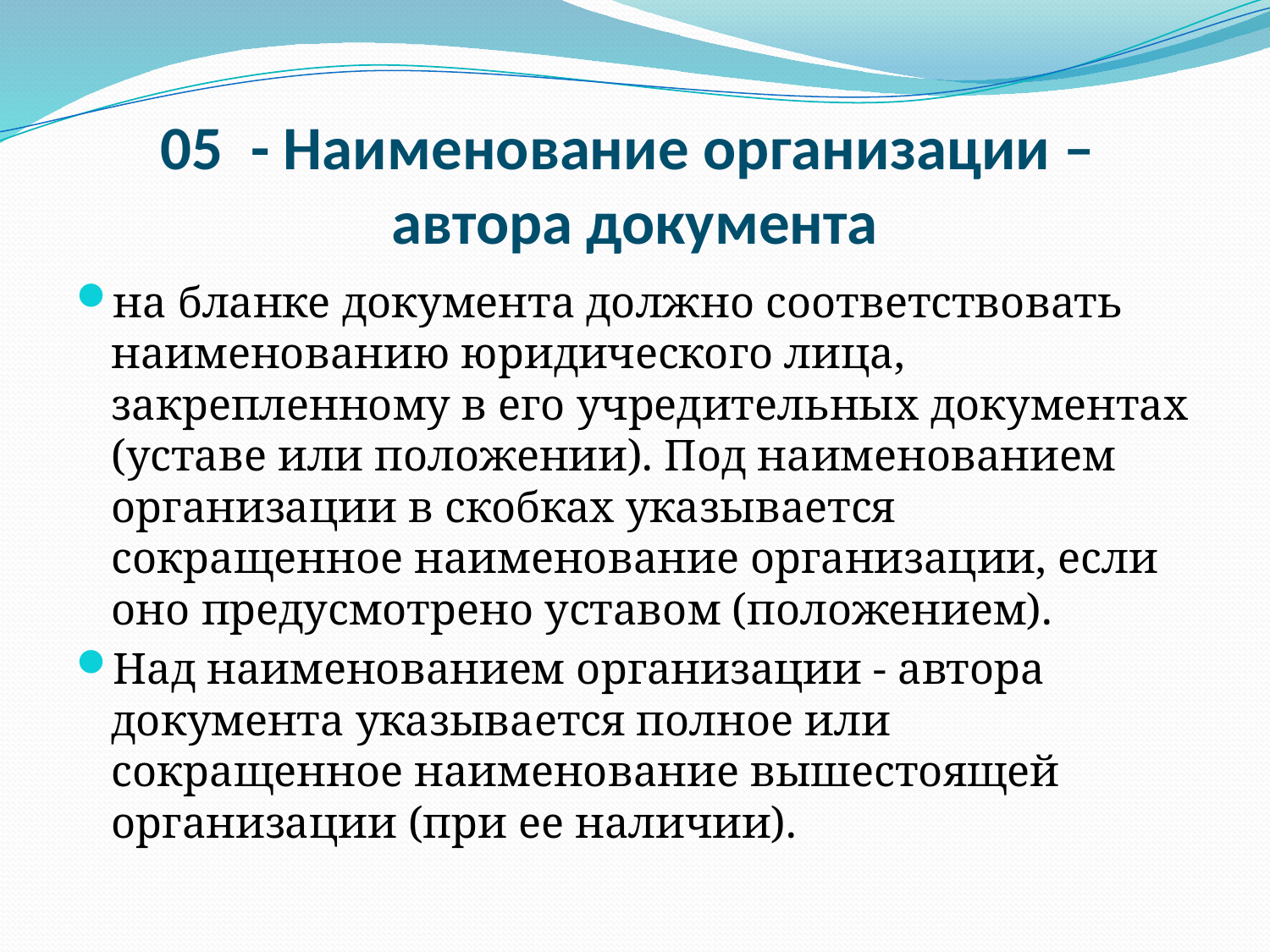

# 05  - Наименование организации – автора документа
на бланке документа должно соответствовать наименованию юридического лица, закрепленному в его учредительных документах (уставе или положении). Под наименованием организации в скобках указывается сокращенное наименование организации, если оно предусмотрено уставом (положением).
Над наименованием организации - автора документа указывается полное или сокращенное наименование вышестоящей организации (при ее наличии).